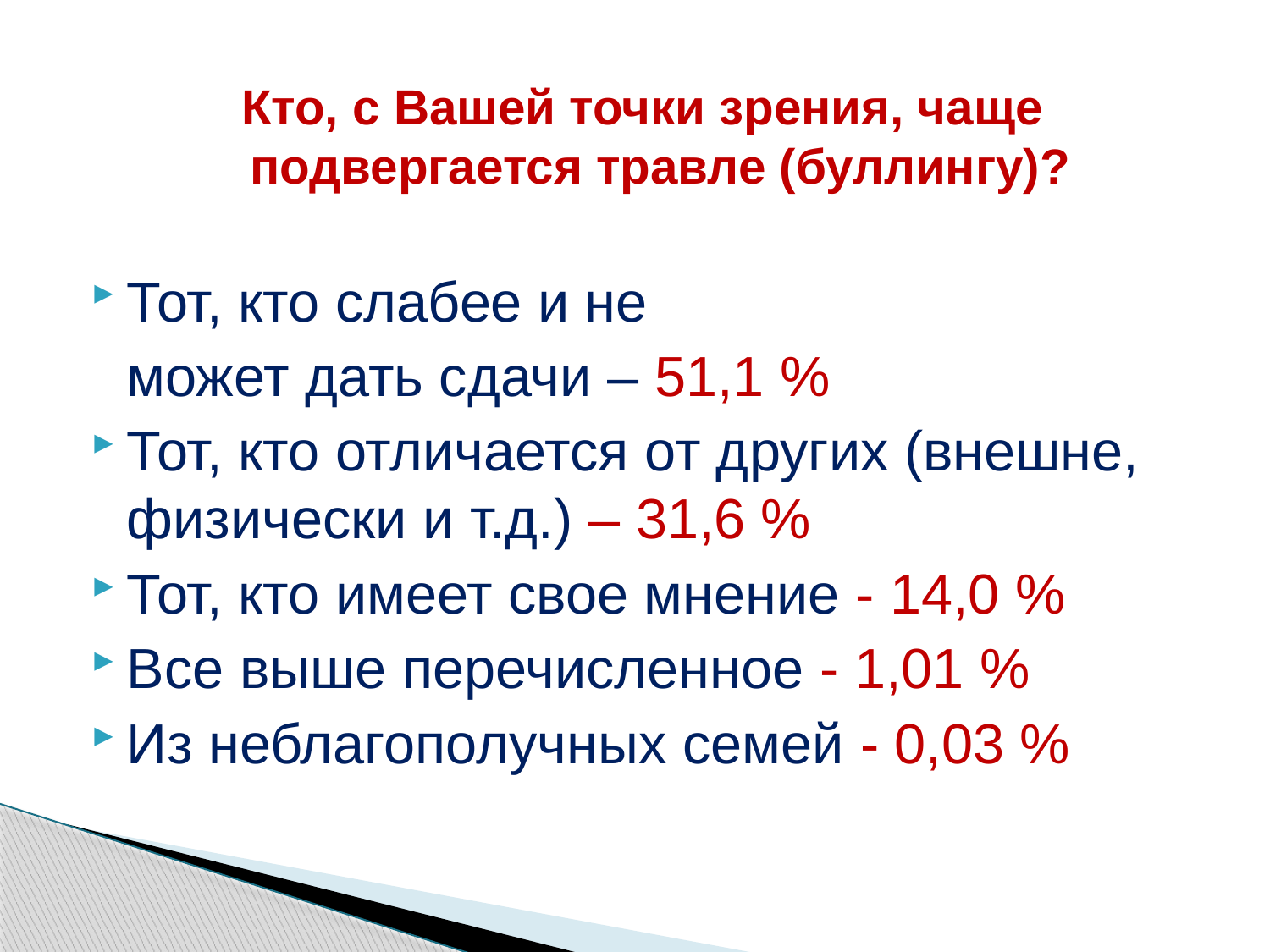

Кто, с Вашей точки зрения, чаще подвергается травле (буллингу)?

Тот, кто слабее и не
	может дать сдачи – 51,1 %
Тот, кто отличается от других (внешне, физически и т.д.) – 31,6 %
Тот, кто имеет свое мнение - 14,0 %
Все выше перечисленное - 1,01 %
Из неблагополучных семей - 0,03 %